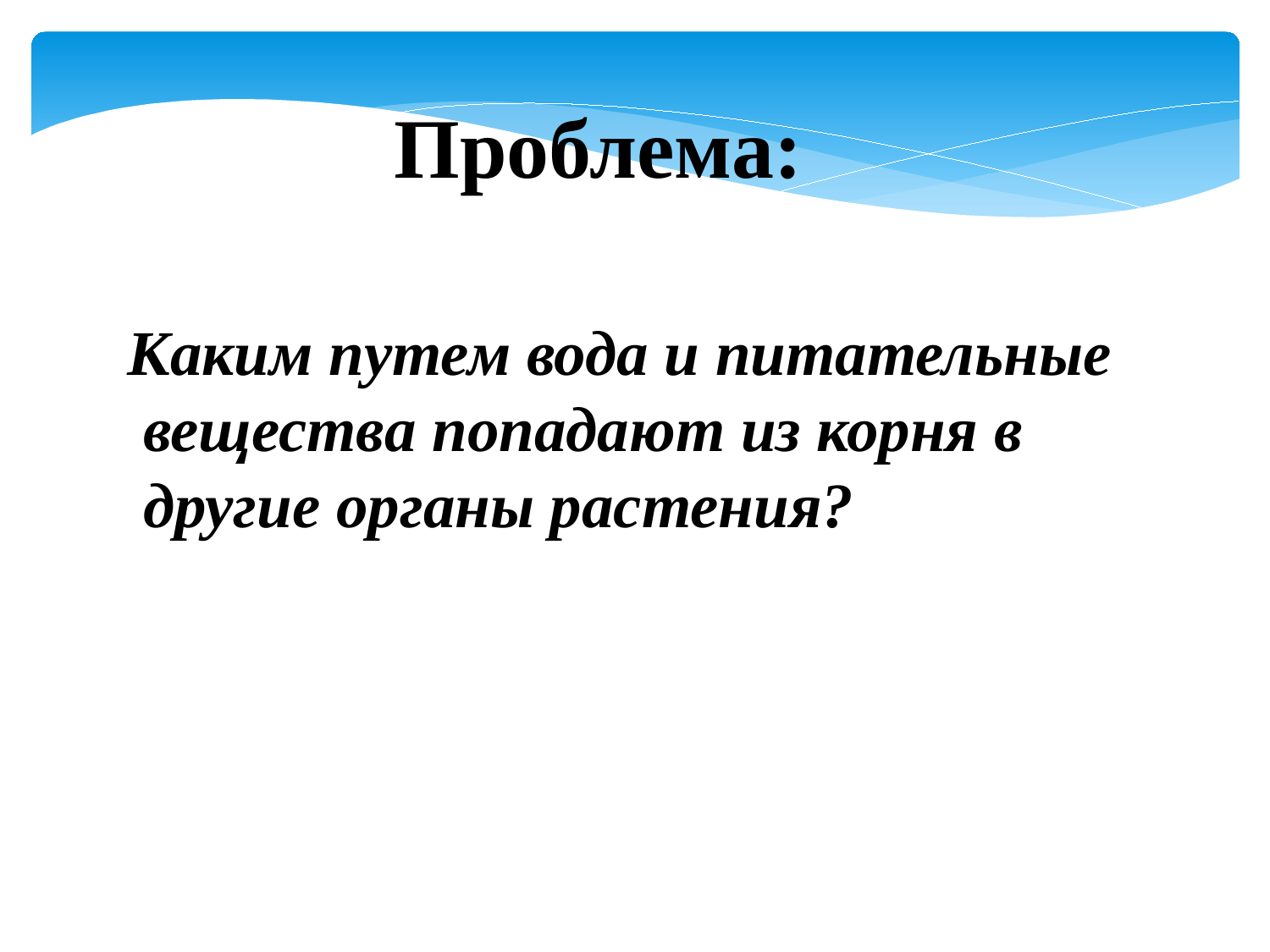

Проблема:
Каким путем вода и питательные
 вещества попадают из корня в
 другие органы растения?